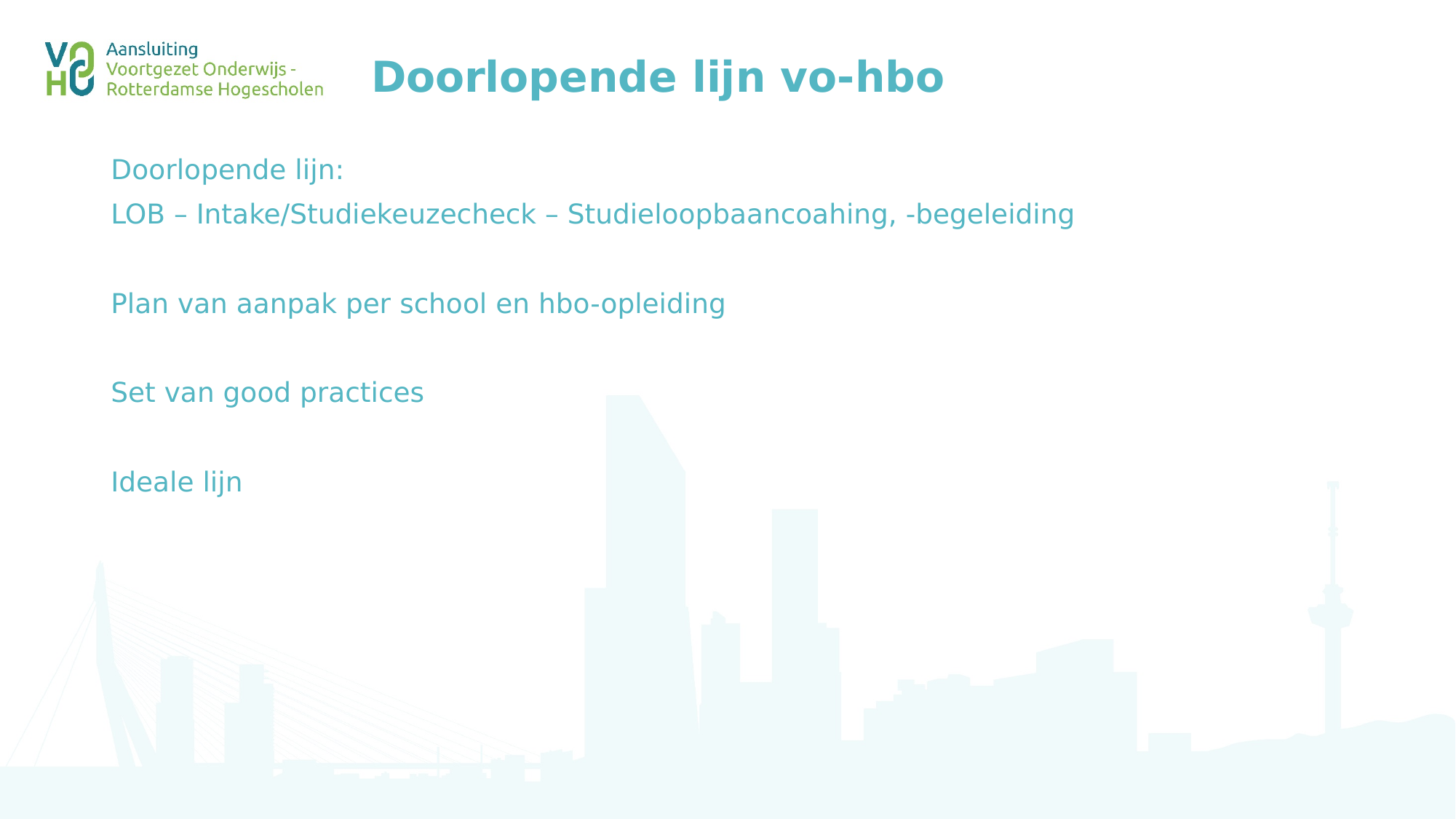

# Doorlopende lijn vo-hbo
Doorlopende lijn:
LOB – Intake/Studiekeuzecheck – Studieloopbaancoahing, -begeleiding

Plan van aanpak per school en hbo-opleiding

Set van good practices

Ideale lijn